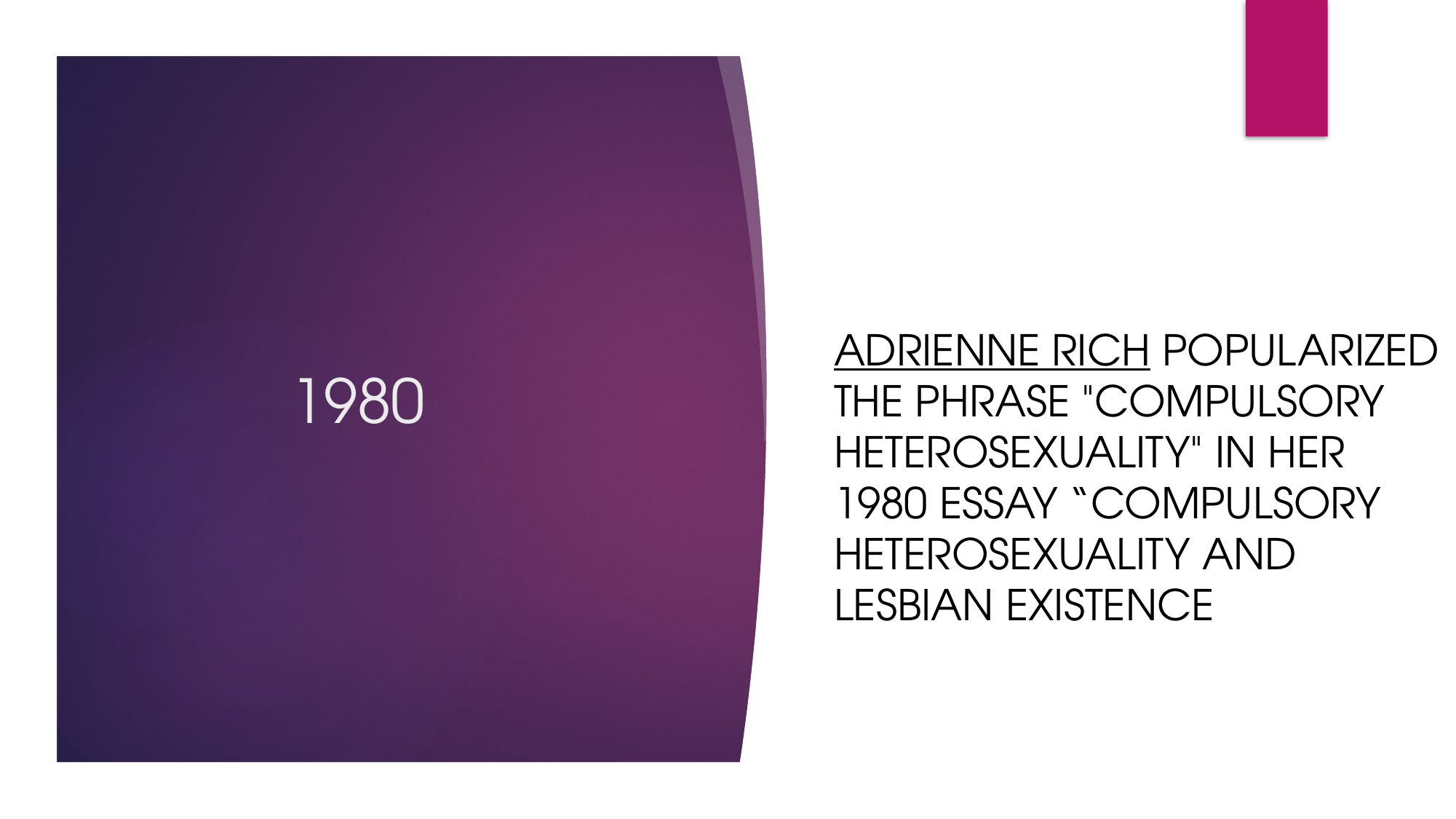

Adrienne Rich popularized the phrase "compulsory heterosexuality" in her 1980 essay “Compulsory Heterosexuality and Lesbian Existence
# 1980